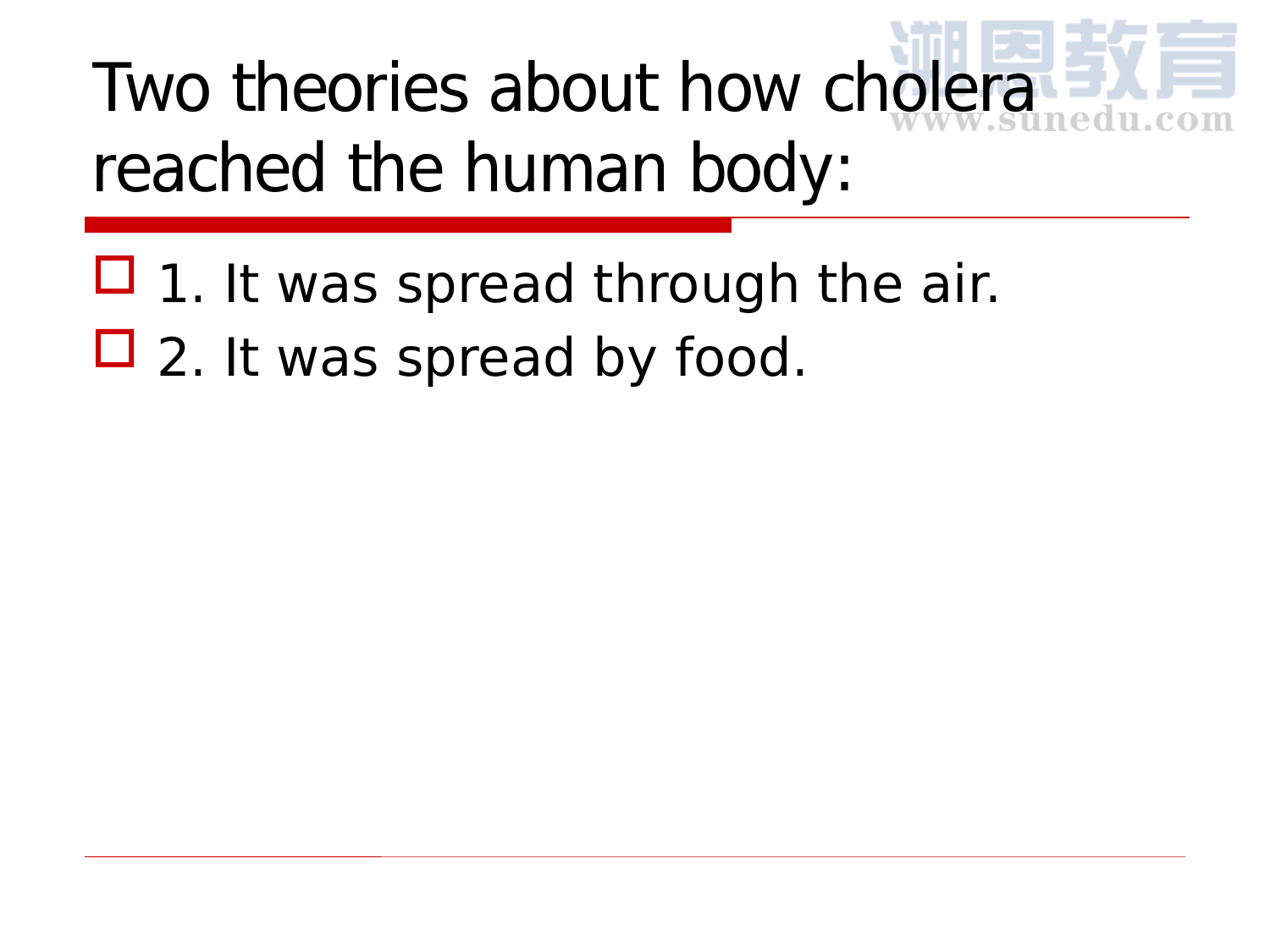

# Two theories about how cholera reached the human body:
1. It was spread through the air.
2. It was spread by food.